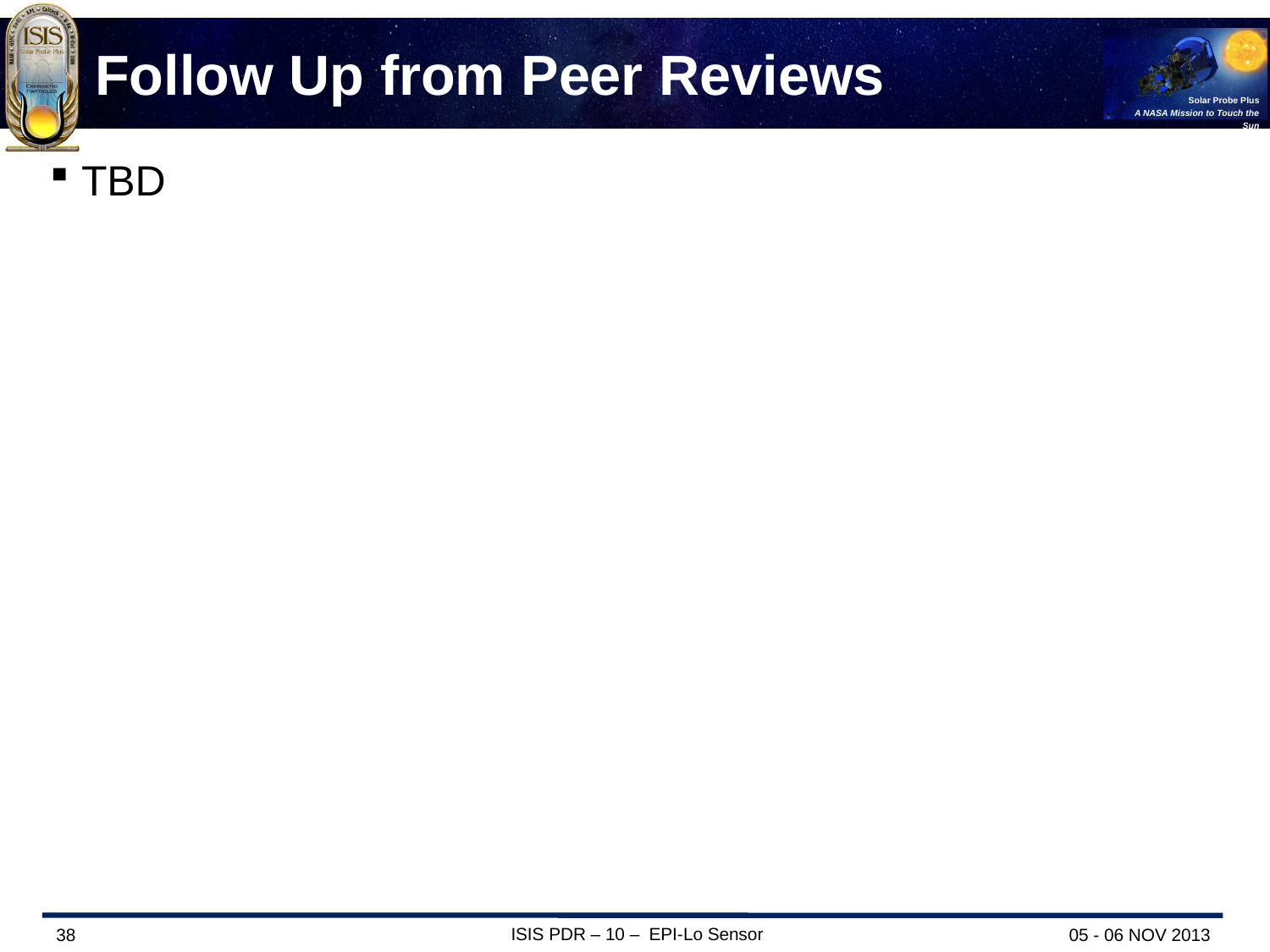

# Follow Up from Peer Reviews
TBD